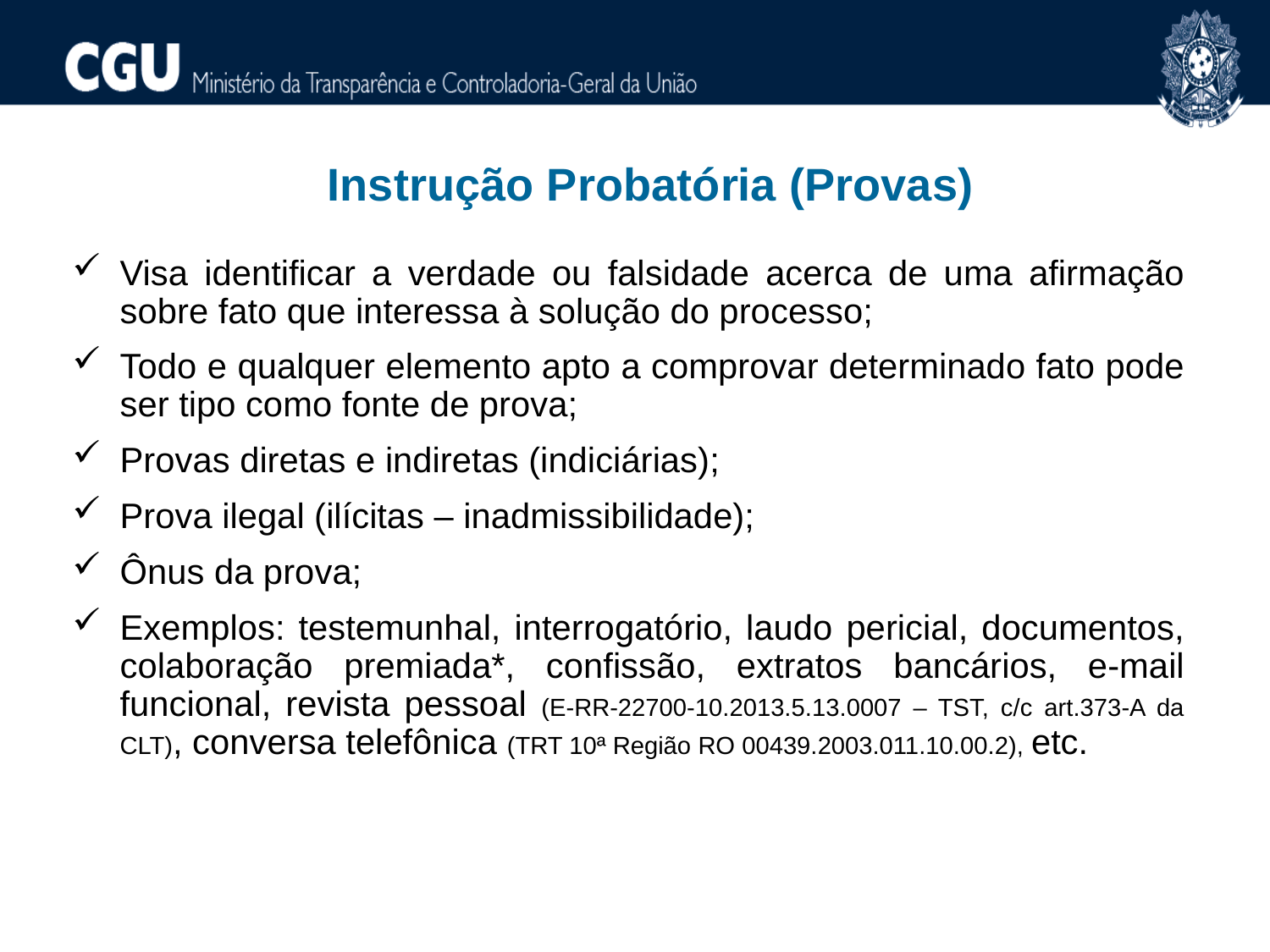

Instrução Probatória (Provas)
Visa identificar a verdade ou falsidade acerca de uma afirmação sobre fato que interessa à solução do processo;
Todo e qualquer elemento apto a comprovar determinado fato pode ser tipo como fonte de prova;
Provas diretas e indiretas (indiciárias);
Prova ilegal (ilícitas – inadmissibilidade);
Ônus da prova;
Exemplos: testemunhal, interrogatório, laudo pericial, documentos, colaboração premiada*, confissão, extratos bancários, e-mail funcional, revista pessoal (E-RR-22700-10.2013.5.13.0007 – TST, c/c art.373-A da CLT), conversa telefônica (TRT 10ª Região RO 00439.2003.011.10.00.2), etc.

38